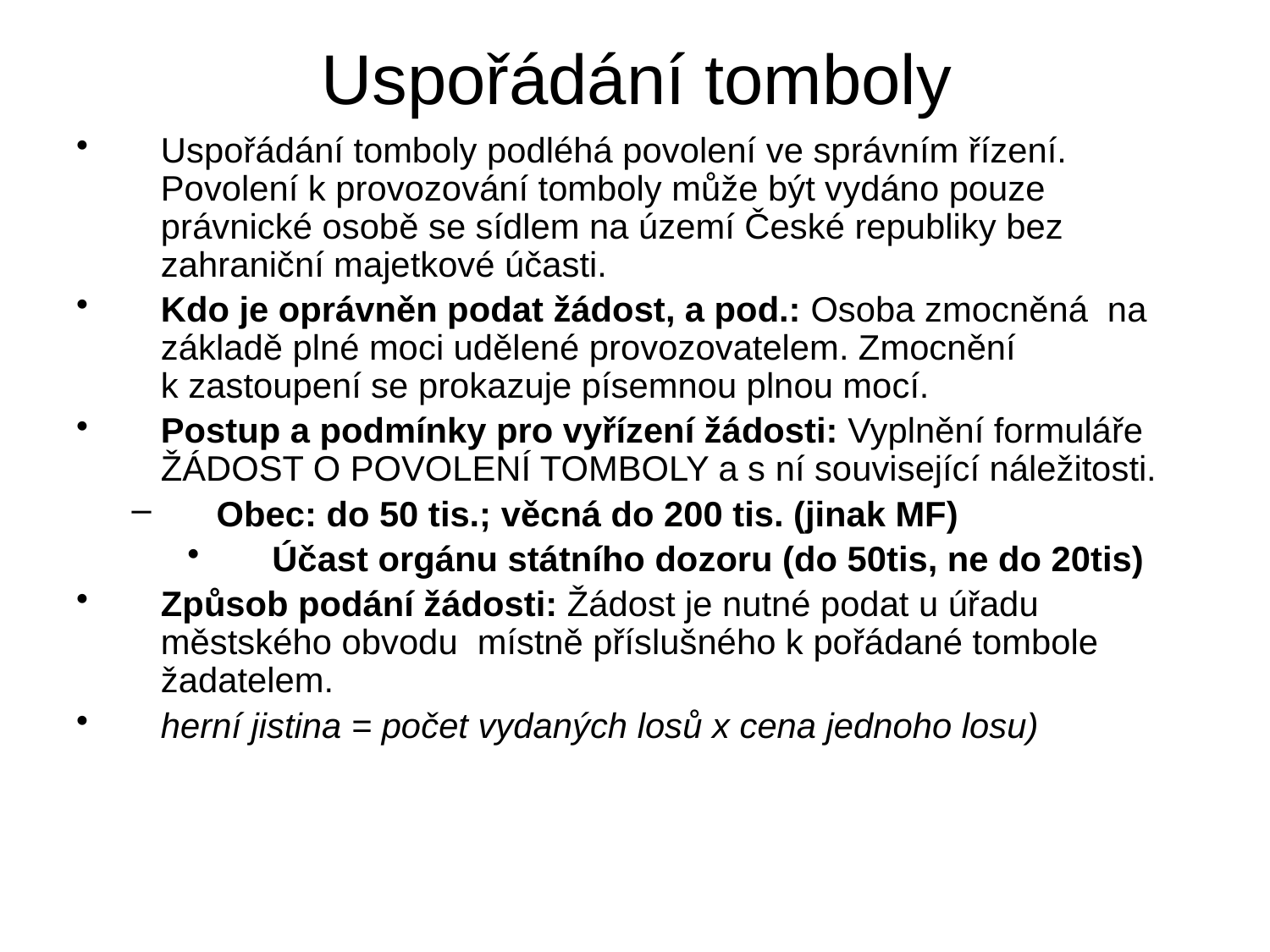

# Uspořádání tomboly
Uspořádání tomboly podléhá povolení ve správním řízení. Povolení k provozování tomboly může být vydáno pouze právnické osobě se sídlem na území České republiky bez zahraniční majetkové účasti.
Kdo je oprávněn podat žádost, a pod.: Osoba zmocněná  na základě plné moci udělené provozovatelem. Zmocnění k zastoupení se prokazuje písemnou plnou mocí.
Postup a podmínky pro vyřízení žádosti: Vyplnění formuláře ŽÁDOST O POVOLENÍ TOMBOLY a s ní související náležitosti.
Obec: do 50 tis.; věcná do 200 tis. (jinak MF)
Účast orgánu státního dozoru (do 50tis, ne do 20tis)
Způsob podání žádosti: Žádost je nutné podat u úřadu městského obvodu  místně příslušného k pořádané tombole žadatelem.
herní jistina = počet vydaných losů x cena jednoho losu)